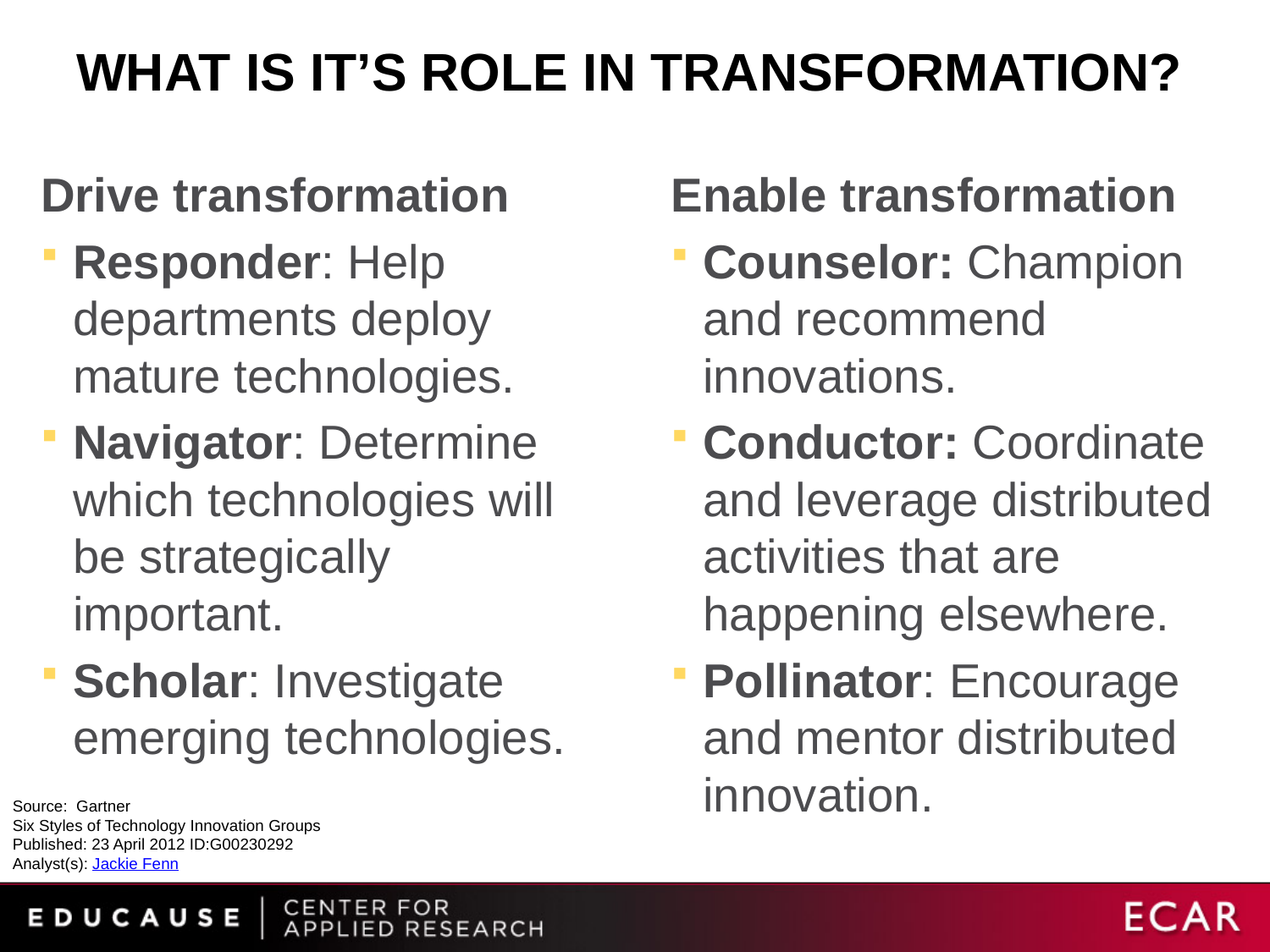

# WHAT IS IT’s Role in transformation?
Drive transformation
Responder: Help departments deploy mature technologies.
Navigator: Determine which technologies will be strategically important.
Scholar: Investigate emerging technologies.
Enable transformation
Counselor: Champion and recommend innovations.
Conductor: Coordinate and leverage distributed activities that are happening elsewhere.
Pollinator: Encourage and mentor distributed innovation.

Source:  Gartner
Six Styles of Technology Innovation Groups
Published: 23 April 2012 ID:G00230292
Analyst(s): Jackie Fenn